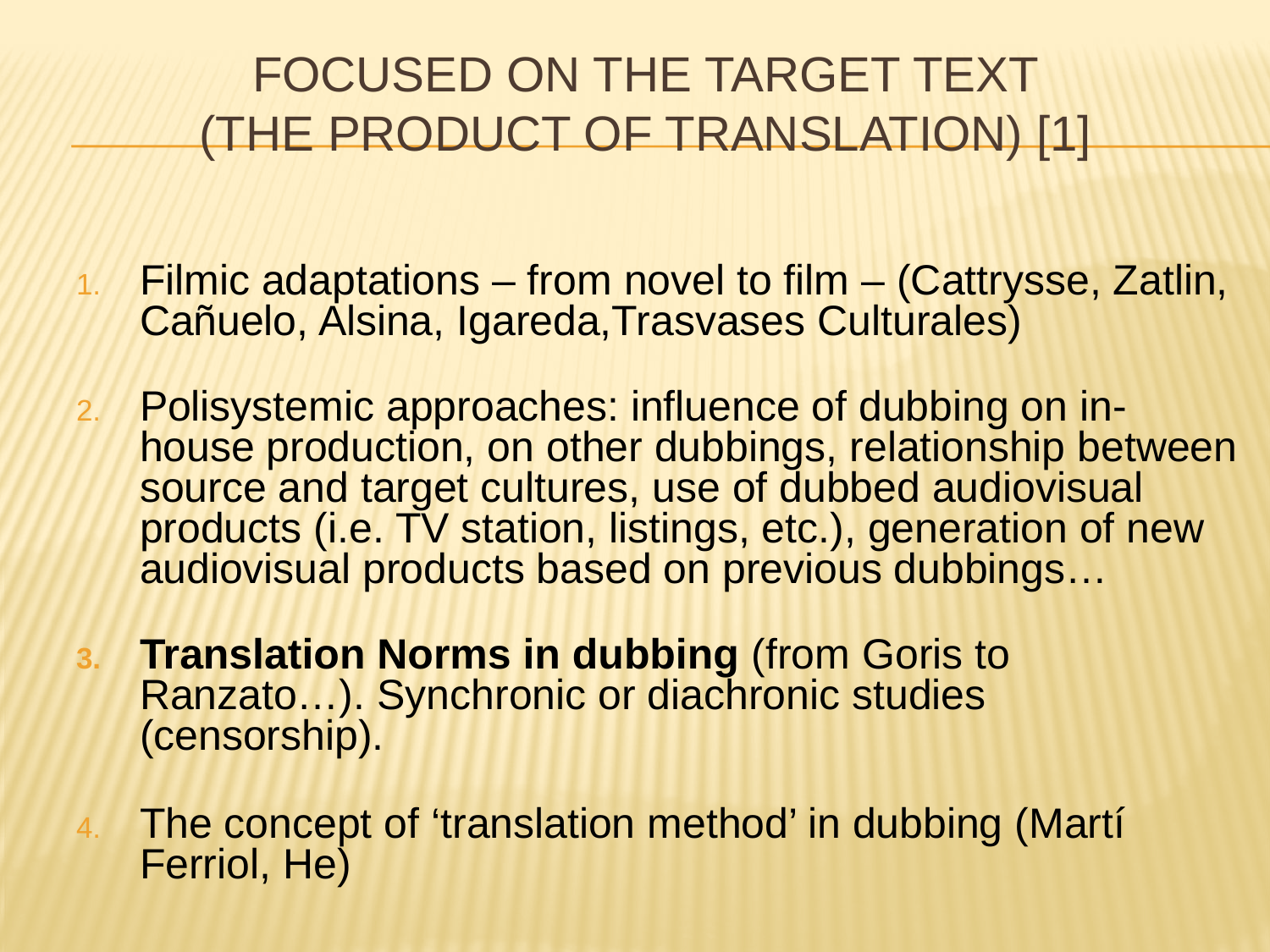

# Focused on the target text (the product of translation) [1]
Filmic adaptations – from novel to film – (Cattrysse, Zatlin, Cañuelo, Alsina, Igareda,Trasvases Culturales)

Polisystemic approaches: influence of dubbing on in-house production, on other dubbings, relationship between source and target cultures, use of dubbed audiovisual products (i.e. TV station, listings, etc.), generation of new audiovisual products based on previous dubbings…

Translation Norms in dubbing (from Goris to Ranzato…). Synchronic or diachronic studies (censorship).

The concept of ‘translation method’ in dubbing (Martí Ferriol, He)